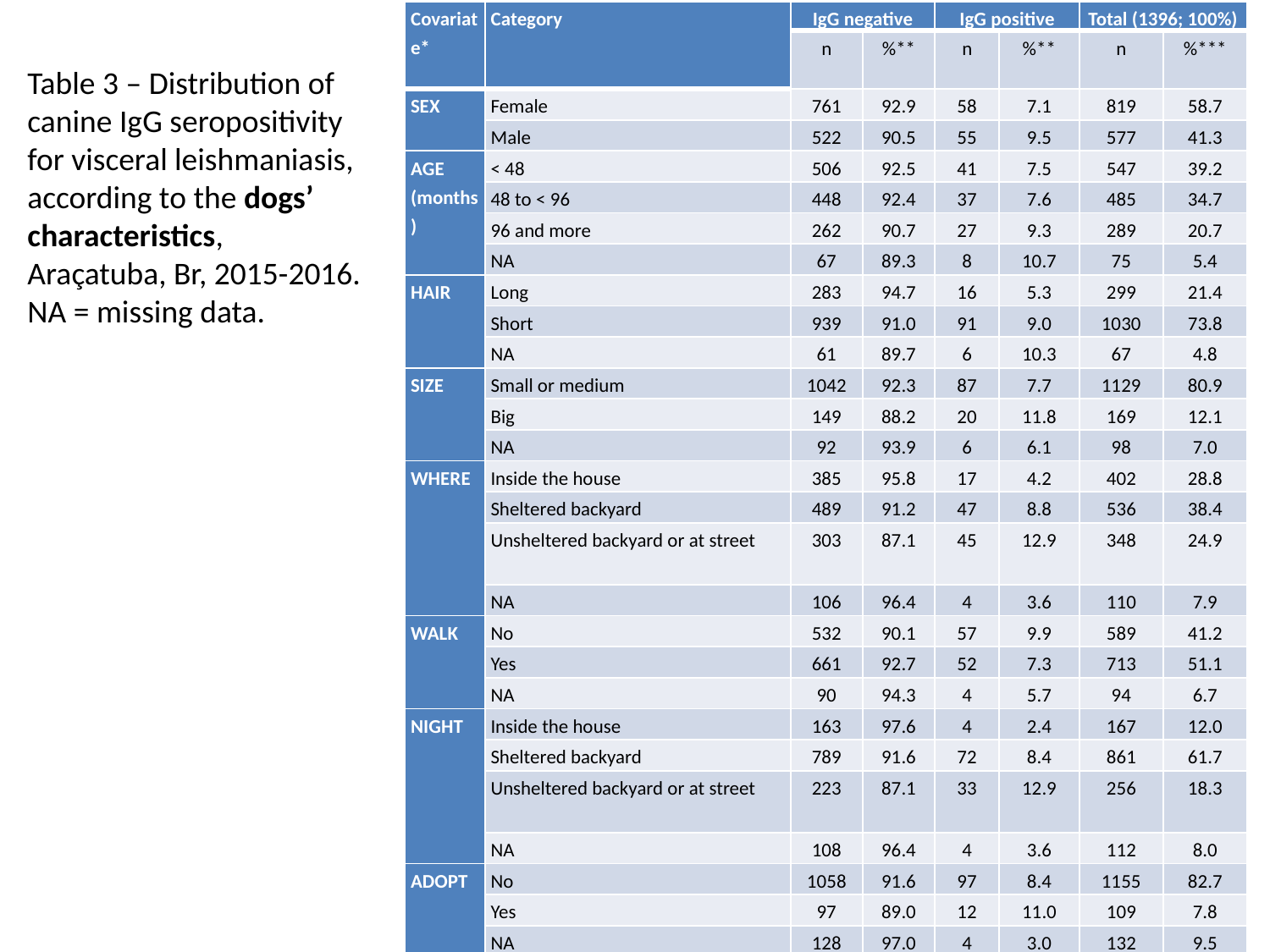

| Covariate\* | Category | IgG negative |  | IgG positive |  | Total (1396; 100%) |  |
| --- | --- | --- | --- | --- | --- | --- | --- |
|  |  | n | %\*\* | n | %\*\* | n | %\*\*\* |
| SEX | Female | 761 | 92.9 | 58 | 7.1 | 819 | 58.7 |
|  | Male | 522 | 90.5 | 55 | 9.5 | 577 | 41.3 |
| AGE (months) | < 48 | 506 | 92.5 | 41 | 7.5 | 547 | 39.2 |
|  | 48 to < 96 | 448 | 92.4 | 37 | 7.6 | 485 | 34.7 |
|  | 96 and more | 262 | 90.7 | 27 | 9.3 | 289 | 20.7 |
|  | NA | 67 | 89.3 | 8 | 10.7 | 75 | 5.4 |
| HAIR | Long | 283 | 94.7 | 16 | 5.3 | 299 | 21.4 |
|  | Short | 939 | 91.0 | 91 | 9.0 | 1030 | 73.8 |
|  | NA | 61 | 89.7 | 6 | 10.3 | 67 | 4.8 |
| SIZE | Small or medium | 1042 | 92.3 | 87 | 7.7 | 1129 | 80.9 |
|  | Big | 149 | 88.2 | 20 | 11.8 | 169 | 12.1 |
|  | NA | 92 | 93.9 | 6 | 6.1 | 98 | 7.0 |
| WHERE | Inside the house | 385 | 95.8 | 17 | 4.2 | 402 | 28.8 |
|  | Sheltered backyard | 489 | 91.2 | 47 | 8.8 | 536 | 38.4 |
|  | Unsheltered backyard or at street | 303 | 87.1 | 45 | 12.9 | 348 | 24.9 |
|  | NA | 106 | 96.4 | 4 | 3.6 | 110 | 7.9 |
| WALK | No | 532 | 90.1 | 57 | 9.9 | 589 | 41.2 |
|  | Yes | 661 | 92.7 | 52 | 7.3 | 713 | 51.1 |
|  | NA | 90 | 94.3 | 4 | 5.7 | 94 | 6.7 |
| NIGHT | Inside the house | 163 | 97.6 | 4 | 2.4 | 167 | 12.0 |
|  | Sheltered backyard | 789 | 91.6 | 72 | 8.4 | 861 | 61.7 |
|  | Unsheltered backyard or at street | 223 | 87.1 | 33 | 12.9 | 256 | 18.3 |
|  | NA | 108 | 96.4 | 4 | 3.6 | 112 | 8.0 |
| ADOPT | No | 1058 | 91.6 | 97 | 8.4 | 1155 | 82.7 |
|  | Yes | 97 | 89.0 | 12 | 11.0 | 109 | 7.8 |
|  | NA | 128 | 97.0 | 4 | 3.0 | 132 | 9.5 |
Table 3 – Distribution of canine IgG seropositivity for visceral leishmaniasis, according to the dogs’ characteristics, Araçatuba, Br, 2015-2016. NA = missing data.